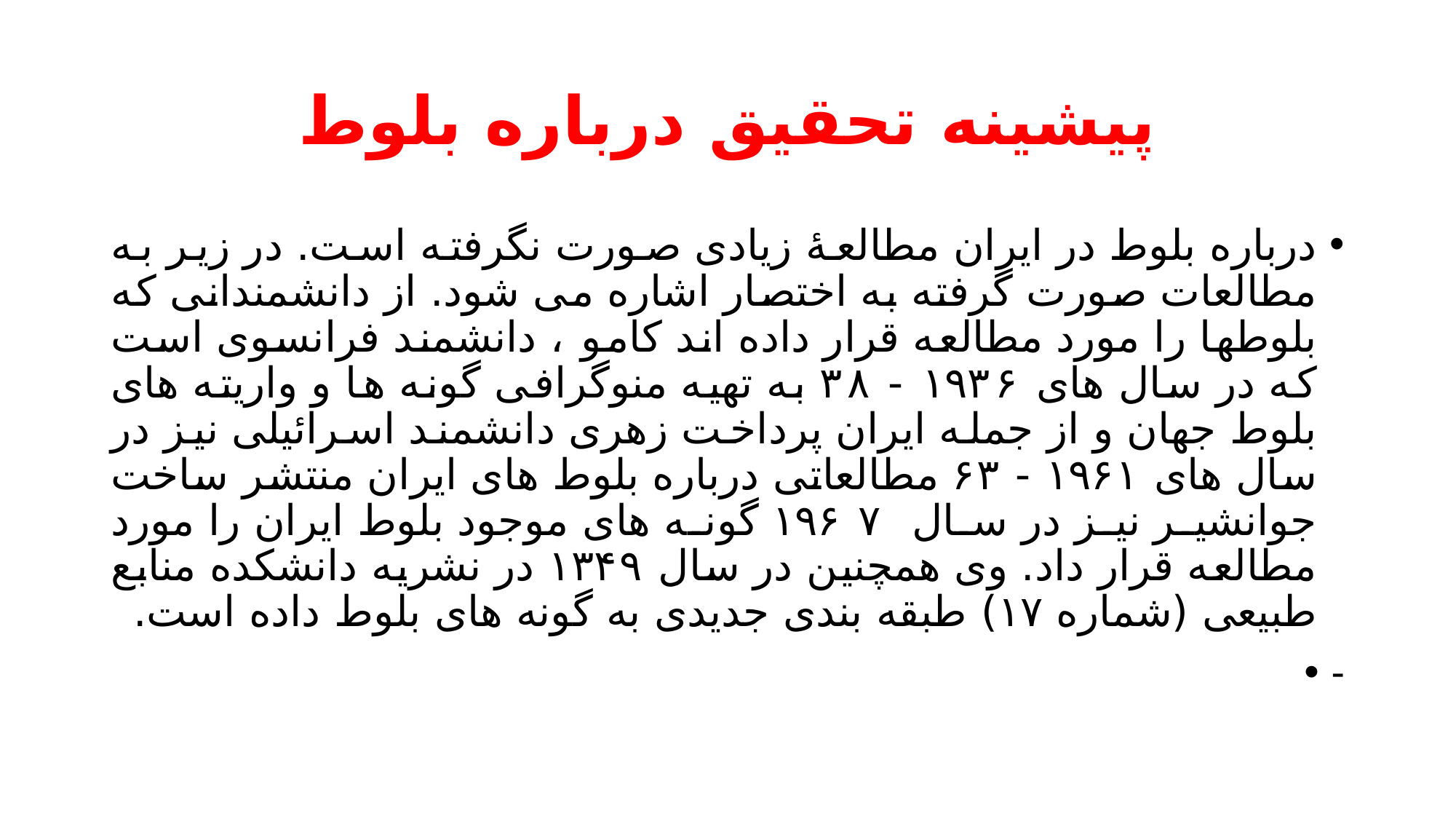

# پیشینه تحقیق درباره بلوط
درباره بلوط در ایران مطالعۀ زیادی صورت نگرفته است. در زیر به مطالعات صورت گرفته به اختصار اشاره می شود. از دانشمندانی که بلوطها را مورد مطالعه قرار داده اند کامو ، دانشمند فرانسوی است که در سال های ۱۹۳۶ - ۳۸ به تهیه منوگرافی گونه ها و واریته های بلوط جهان و از جمله ایران پرداخت زهری دانشمند اسرائیلی نیز در سال های ۱۹۶۱ - ۶۳ مطالعاتی درباره بلوط های ایران منتشر ساخت جوانشیر نیز در سال ۱۹۶۷ گونه های موجود بلوط ایران را مورد مطالعه قرار داد. وی همچنین در سال ۱۳۴۹ در نشریه دانشکده منابع طبیعی (شماره ۱۷) طبقه بندی جدیدی به گونه های بلوط داده است.
-